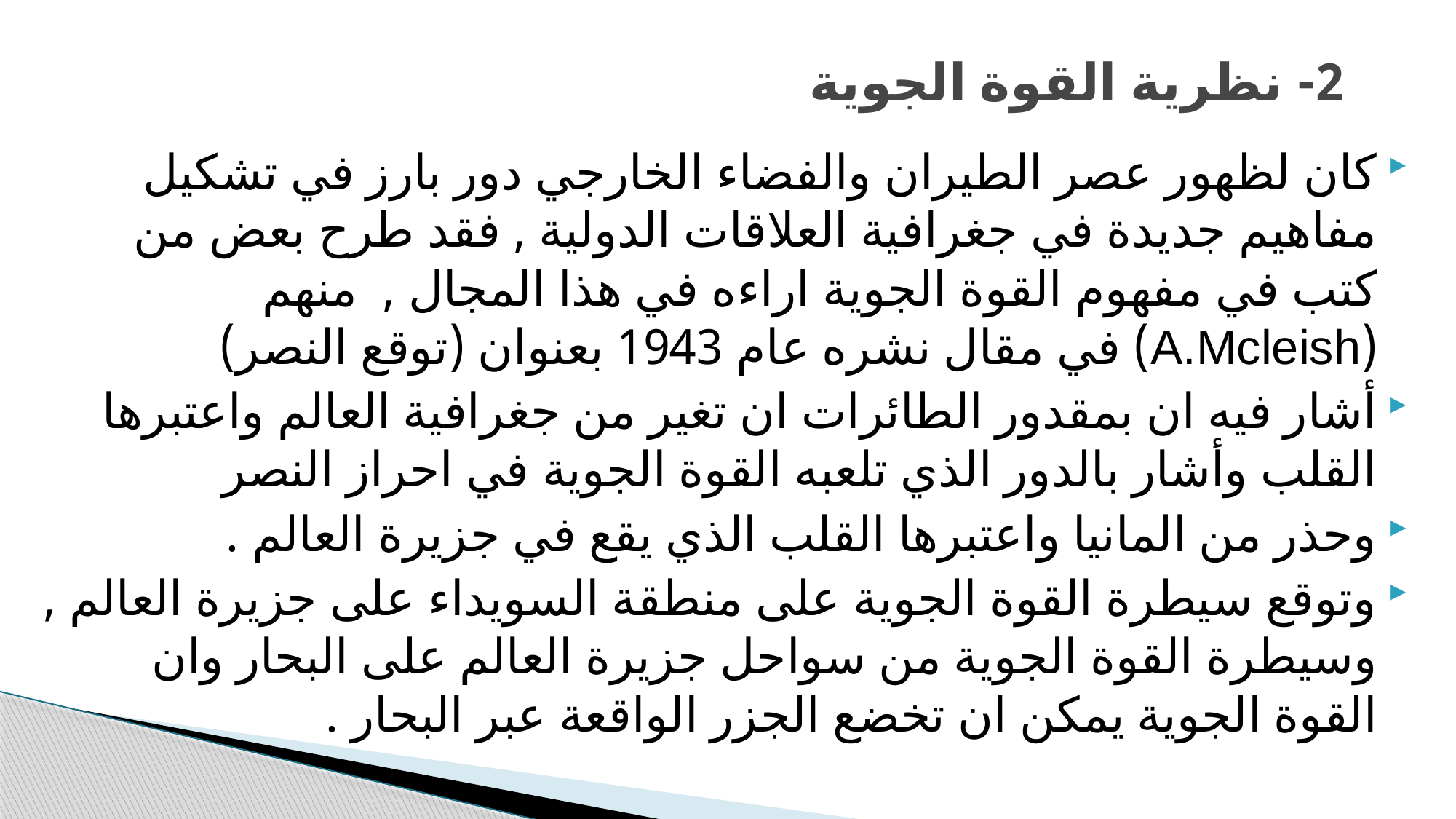

# 2- نظرية القوة الجوية
كان لظهور عصر الطيران والفضاء الخارجي دور بارز في تشكيل مفاهيم جديدة في جغرافية العلاقات الدولية , فقد طرح بعض من كتب في مفهوم القوة الجوية اراءه في هذا المجال ,  منهم (A.Mcleish) في مقال نشره عام 1943 بعنوان (توقع النصر)
أشار فيه ان بمقدور الطائرات ان تغير من جغرافية العالم واعتبرها القلب وأشار بالدور الذي تلعبه القوة الجوية في احراز النصر
وحذر من المانيا واعتبرها القلب الذي يقع في جزيرة العالم .
وتوقع سيطرة القوة الجوية على منطقة السويداء على جزيرة العالم , وسيطرة القوة الجوية من سواحل جزيرة العالم على البحار وان القوة الجوية يمكن ان تخضع الجزر الواقعة عبر البحار .